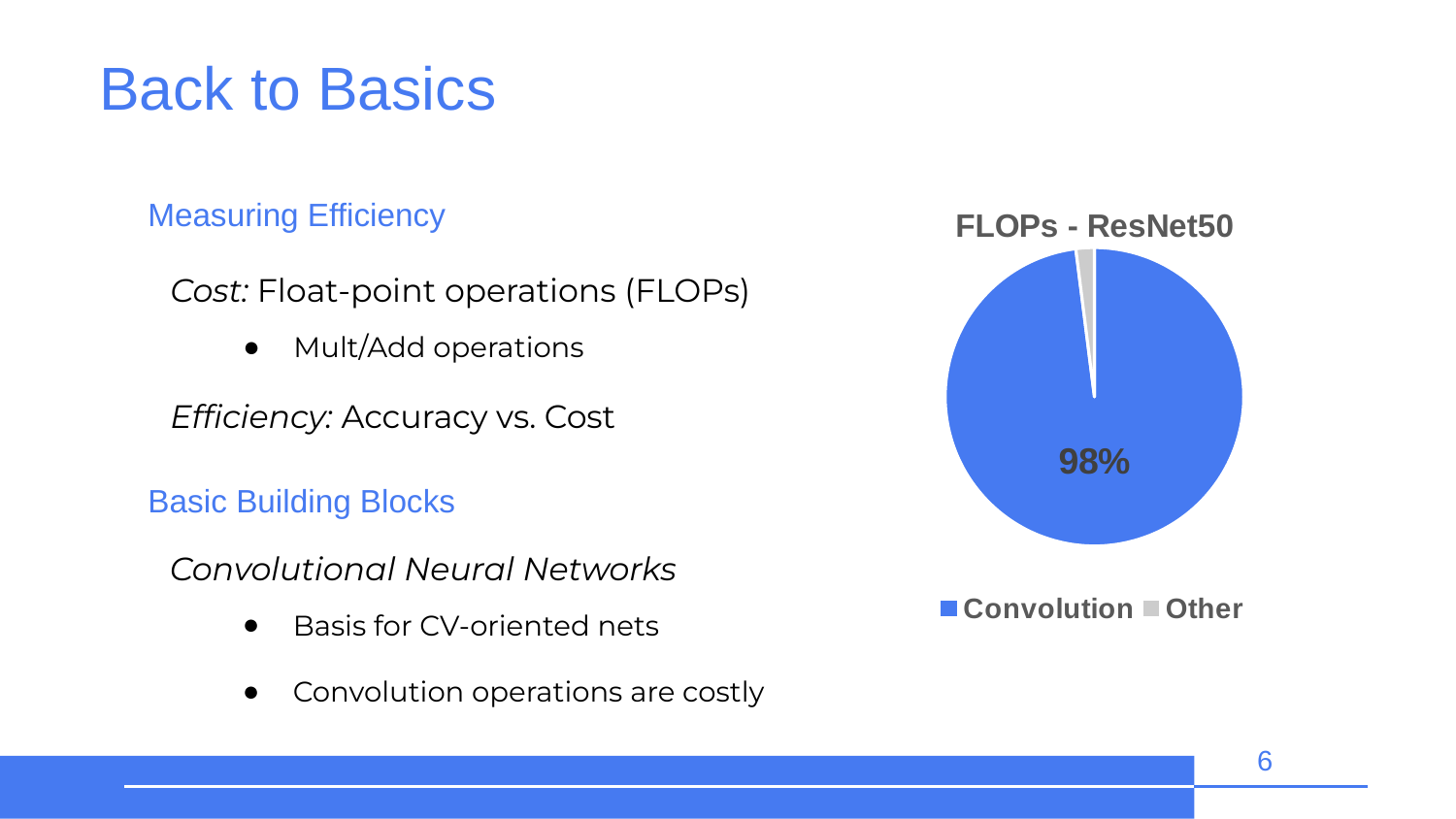

# Back to Basics
Measuring Efficiency

### Chart: FLOPs - ResNet50

| Category |  |
|---|---|
| Convolution | 0.98 |
| Other | 0.02 |
Cost: Float-point operations (FLOPs)
Mult/Add operations
Efficiency: Accuracy vs. Cost

Basic Building Blocks
Convolutional Neural Networks
Basis for CV-oriented nets
Convolution operations are costly

6